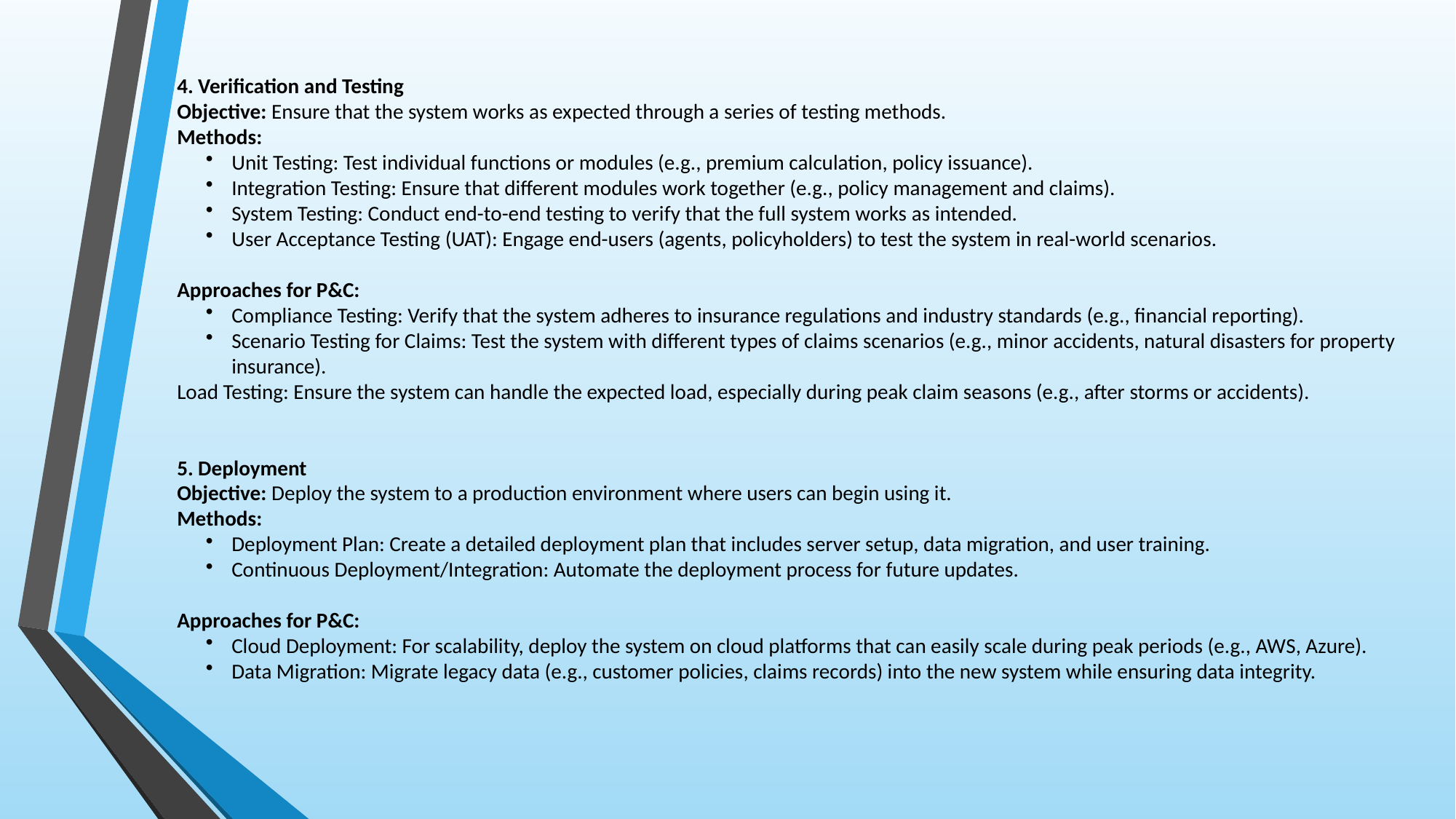

4. Verification and Testing
Objective: Ensure that the system works as expected through a series of testing methods.
Methods:
Unit Testing: Test individual functions or modules (e.g., premium calculation, policy issuance).
Integration Testing: Ensure that different modules work together (e.g., policy management and claims).
System Testing: Conduct end-to-end testing to verify that the full system works as intended.
User Acceptance Testing (UAT): Engage end-users (agents, policyholders) to test the system in real-world scenarios.

Approaches for P&C:
Compliance Testing: Verify that the system adheres to insurance regulations and industry standards (e.g., financial reporting).
Scenario Testing for Claims: Test the system with different types of claims scenarios (e.g., minor accidents, natural disasters for property insurance).
Load Testing: Ensure the system can handle the expected load, especially during peak claim seasons (e.g., after storms or accidents).

5. Deployment
Objective: Deploy the system to a production environment where users can begin using it.
Methods:
Deployment Plan: Create a detailed deployment plan that includes server setup, data migration, and user training.
Continuous Deployment/Integration: Automate the deployment process for future updates.

Approaches for P&C:
Cloud Deployment: For scalability, deploy the system on cloud platforms that can easily scale during peak periods (e.g., AWS, Azure).
Data Migration: Migrate legacy data (e.g., customer policies, claims records) into the new system while ensuring data integrity.